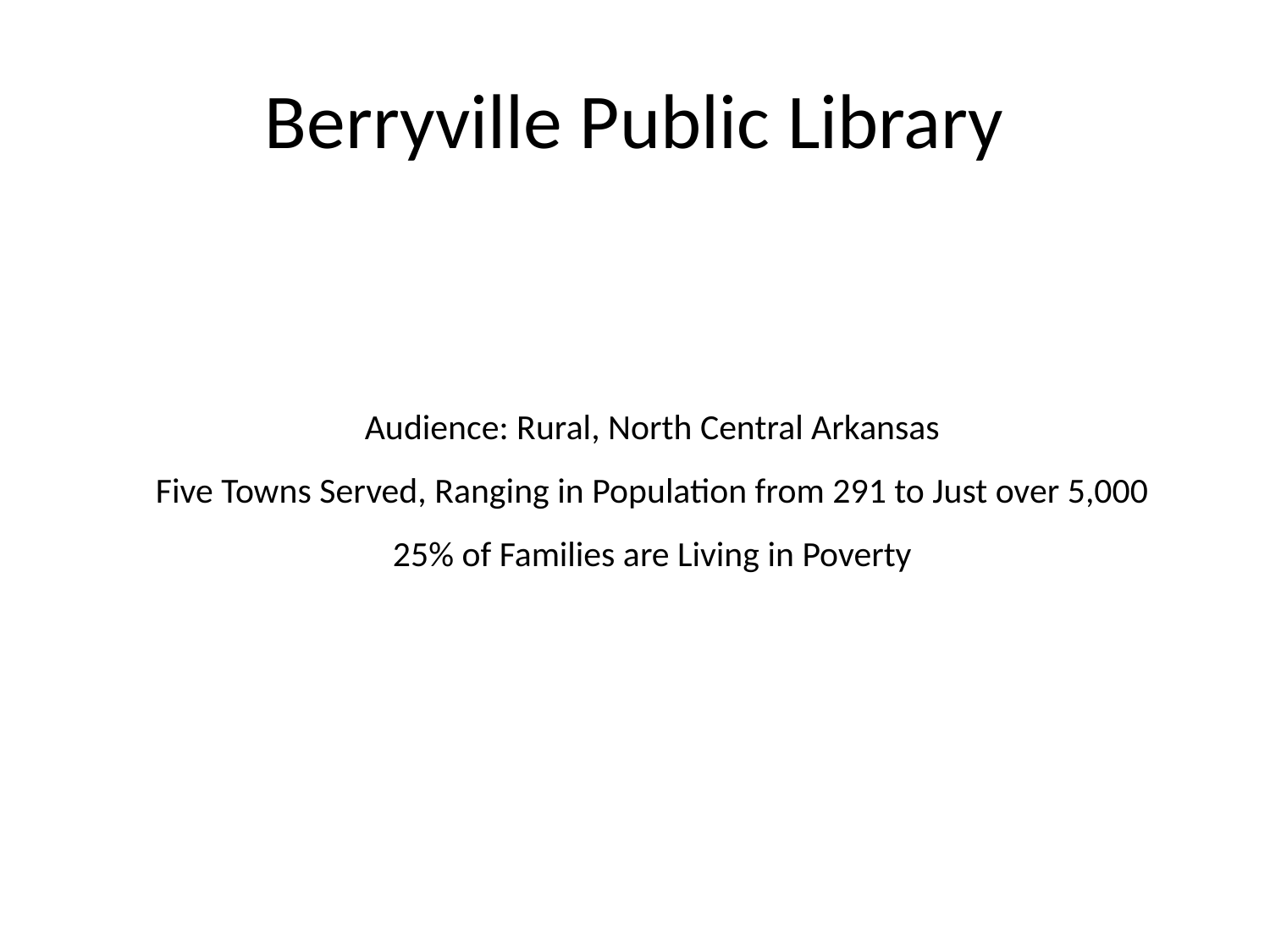

# Berryville Public Library
Audience: Rural, North Central Arkansas

Five Towns Served, Ranging in Population from 291 to Just over 5,000

25% of Families are Living in Poverty